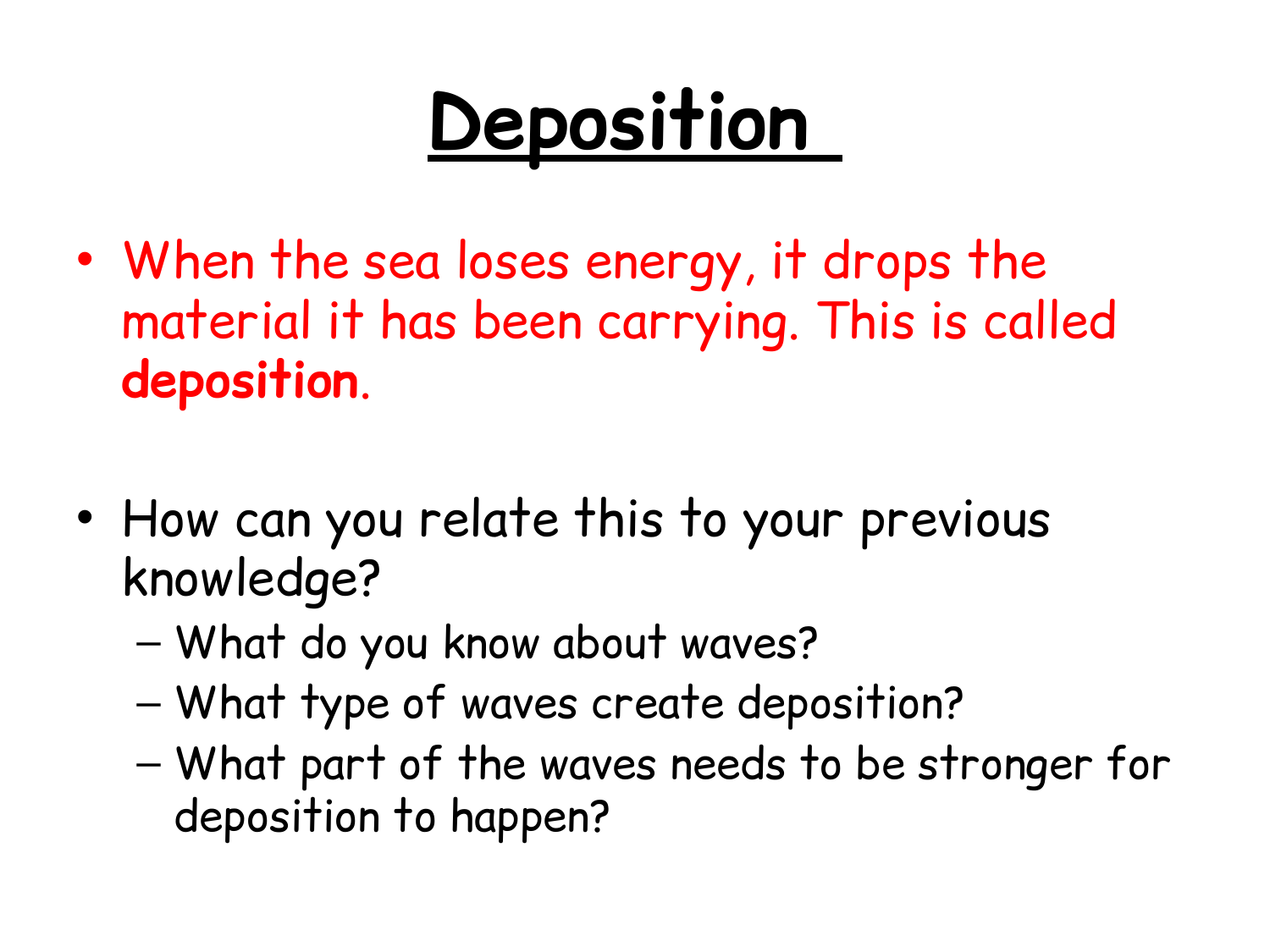

# Deposition
When the sea loses energy, it drops the material it has been carrying. This is called deposition.

How can you relate this to your previous knowledge?
What do you know about waves?
What type of waves create deposition?
What part of the waves needs to be stronger for deposition to happen?